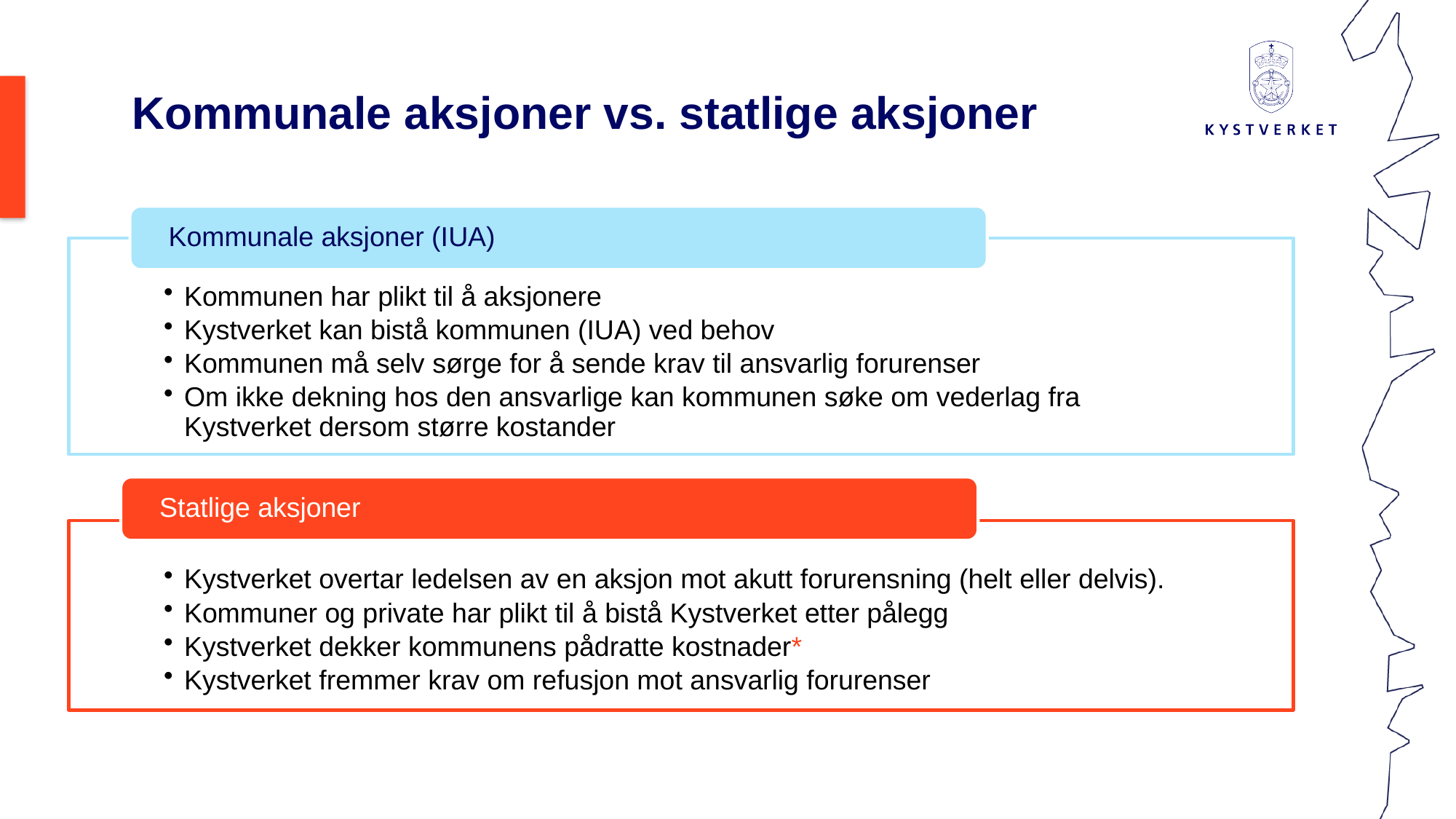

# Kommunale aksjoner vs. statlige aksjoner
Kommunen har plikt til å aksjonere
Kystverket kan bistå kommunen (IUA) ved behov
Kommunen må selv sørge for å sende krav til ansvarlig forurenser
Om ikke dekning hos den ansvarlige kan kommunen søke om vederlag fra Kystverket dersom større kostander
Kommunale aksjoner (IUA)
Kystverket overtar ledelsen av en aksjon mot akutt forurensning (helt eller delvis).
Kommuner og private har plikt til å bistå Kystverket etter pålegg
Kystverket dekker kommunens pådratte kostnader*
Kystverket fremmer krav om refusjon mot ansvarlig forurenser
Statlige aksjoner